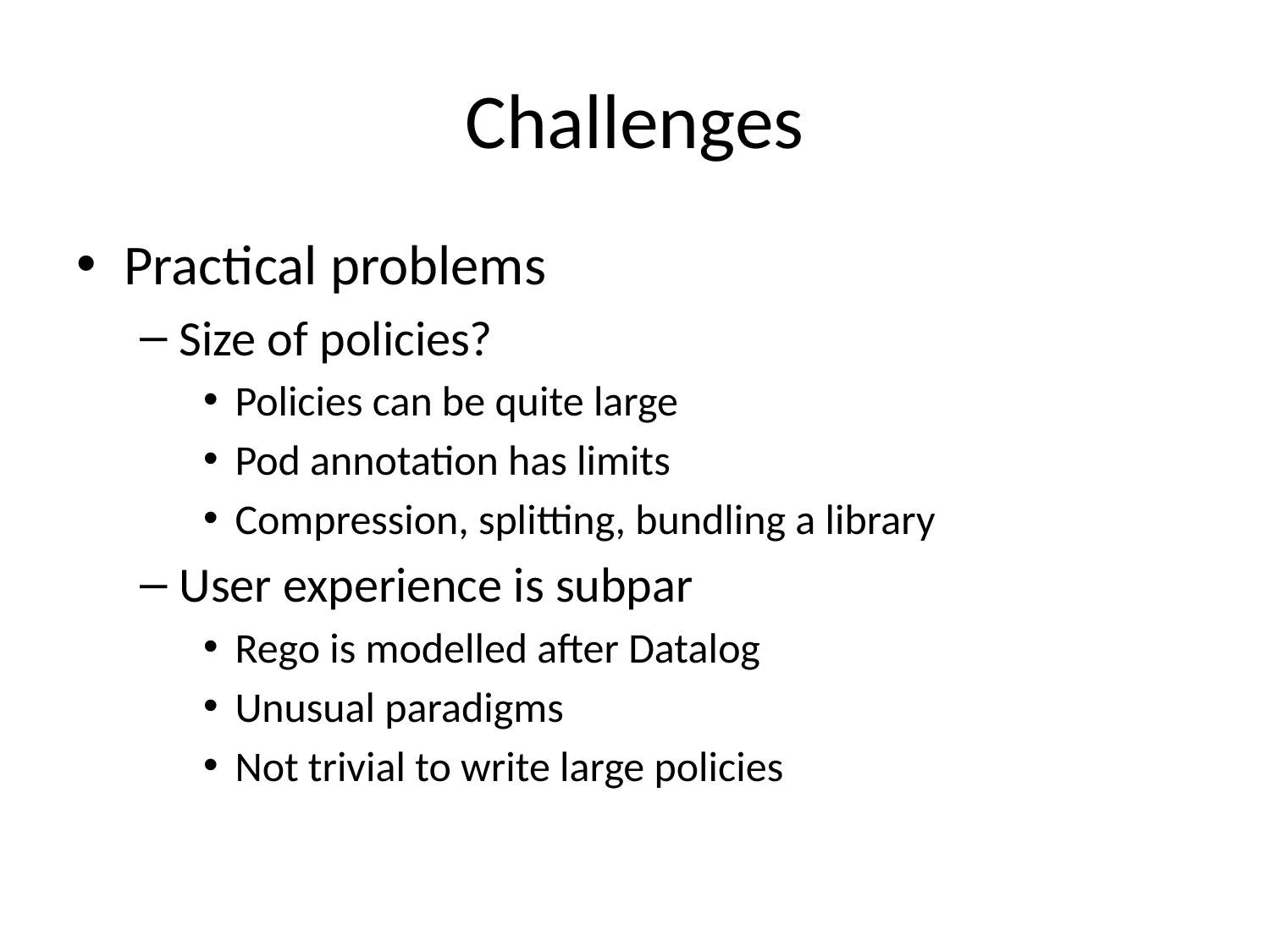

# Challenges
Practical problems
Size of policies?
Policies can be quite large
Pod annotation has limits
Compression, splitting, bundling a library
User experience is subpar
Rego is modelled after Datalog
Unusual paradigms
Not trivial to write large policies